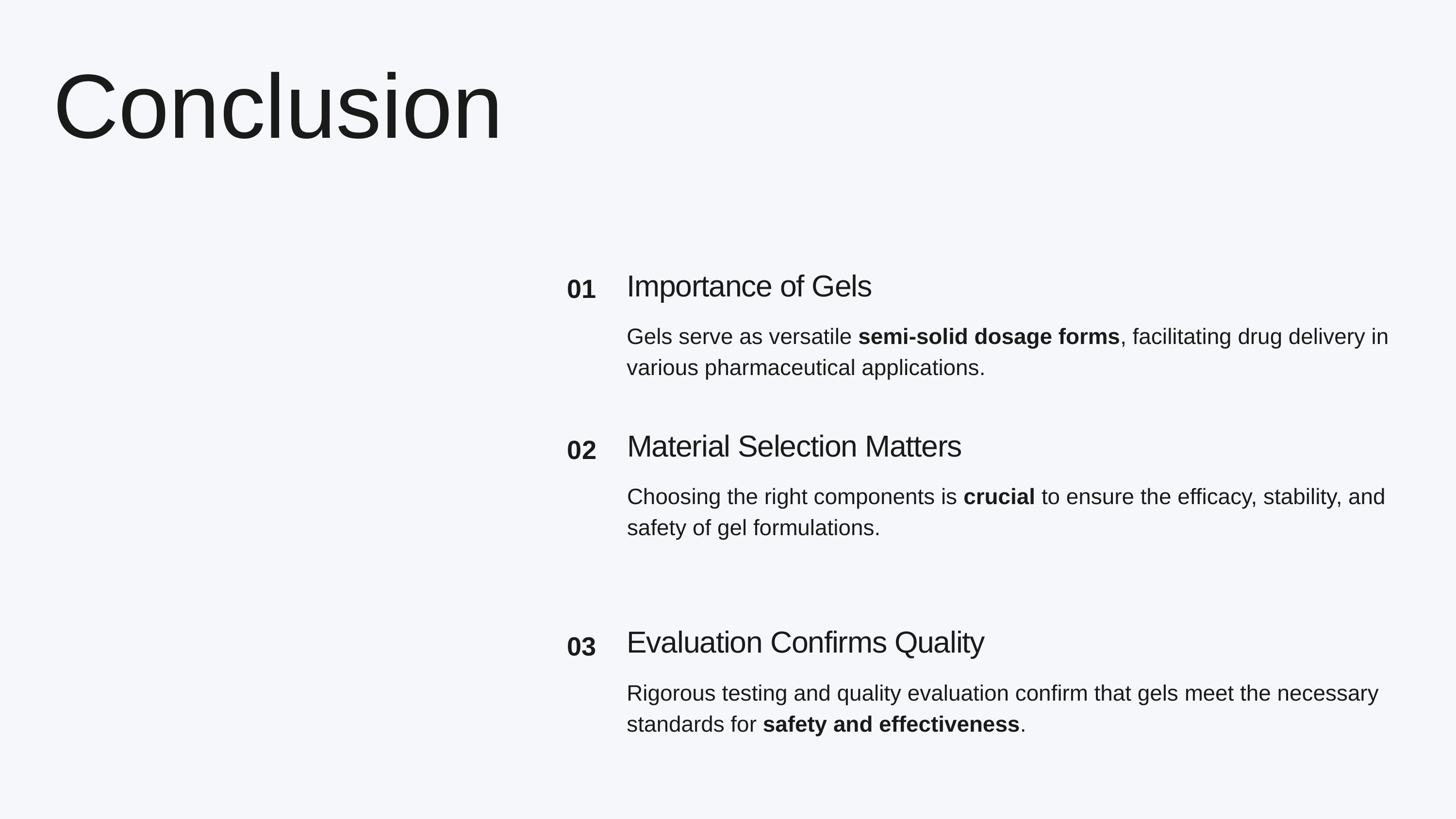

Conclusion
01
Importance of Gels
Gels serve as versatile semi-solid dosage forms, facilitating drug delivery in various pharmaceutical applications.
Material Selection Matters
Choosing the right components is crucial to ensure the efficacy, stability, and safety of gel formulations.
02
Evaluation Confirms Quality
Rigorous testing and quality evaluation confirm that gels meet the necessary standards for safety and effectiveness.
03